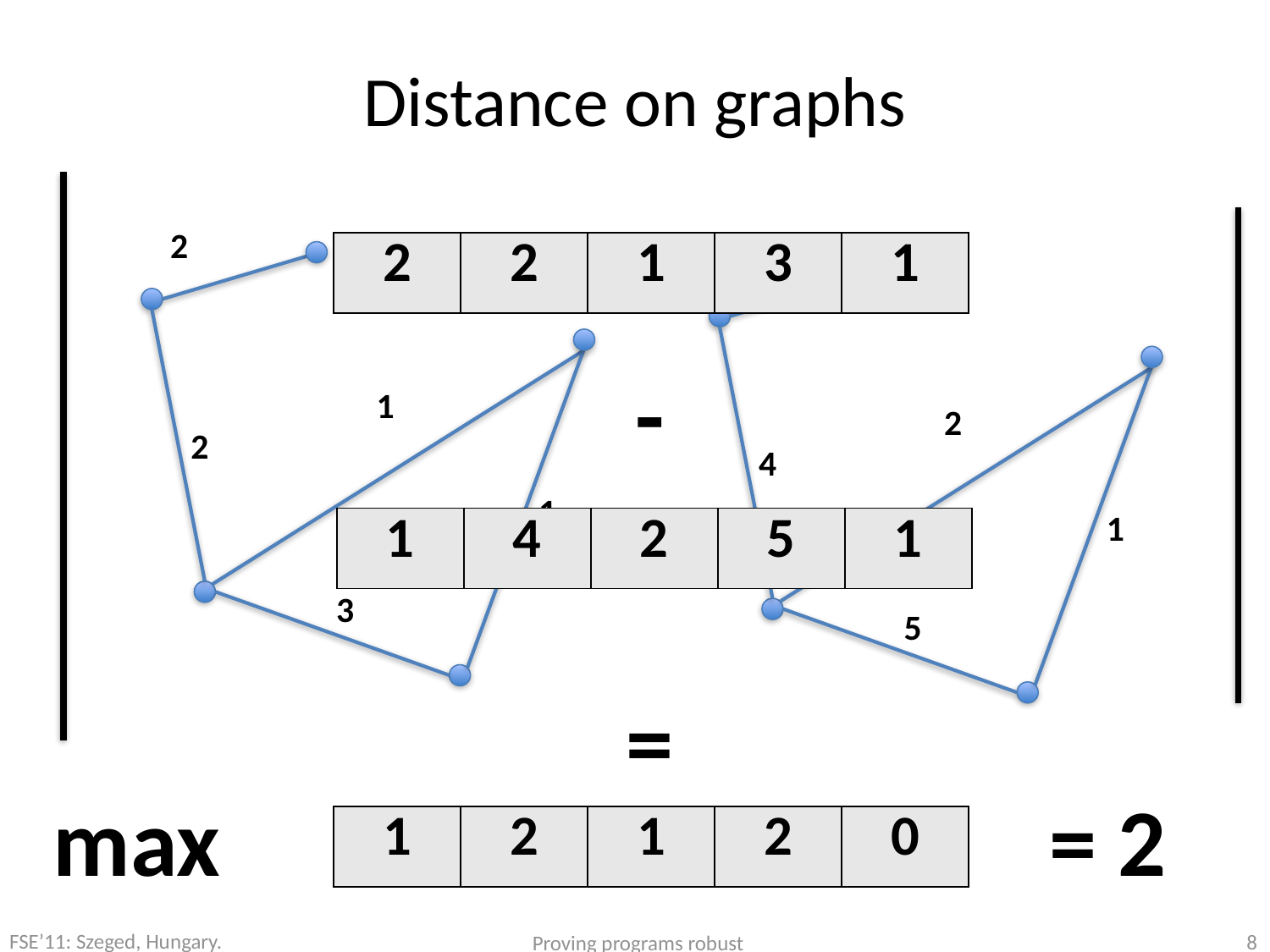

# Distance on graphs
2

1
2
1

3

| 2 | 2 | 1 | 3 | 1 |
| --- | --- | --- | --- | --- |
1

2
4
1

5

-
| 1 | 4 | 2 | 5 | 1 |
| --- | --- | --- | --- | --- |
=
max
= 2
| 1 | 2 | 1 | 2 | 0 |
| --- | --- | --- | --- | --- |
FSE’11: Szeged, Hungary.
Proving programs robust
8